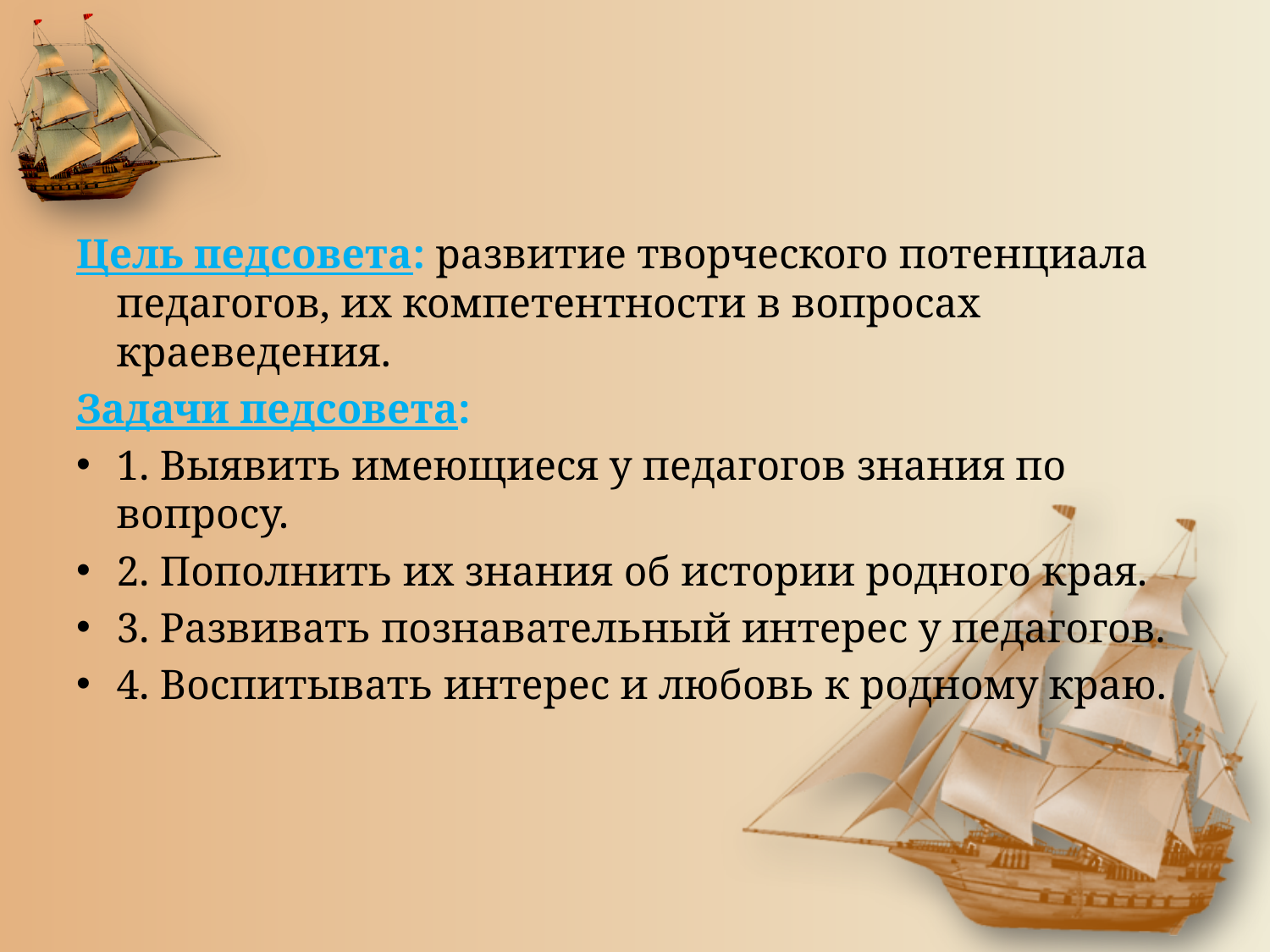

Цель педсовета: развитие творческого потенциала педагогов, их компетентности в вопросах краеведения.
Задачи педсовета:
1. Выявить имеющиеся у педагогов знания по вопросу.
2. Пополнить их знания об истории родного края.
3. Развивать познавательный интерес у педагогов.
4. Воспитывать интерес и любовь к родному краю.